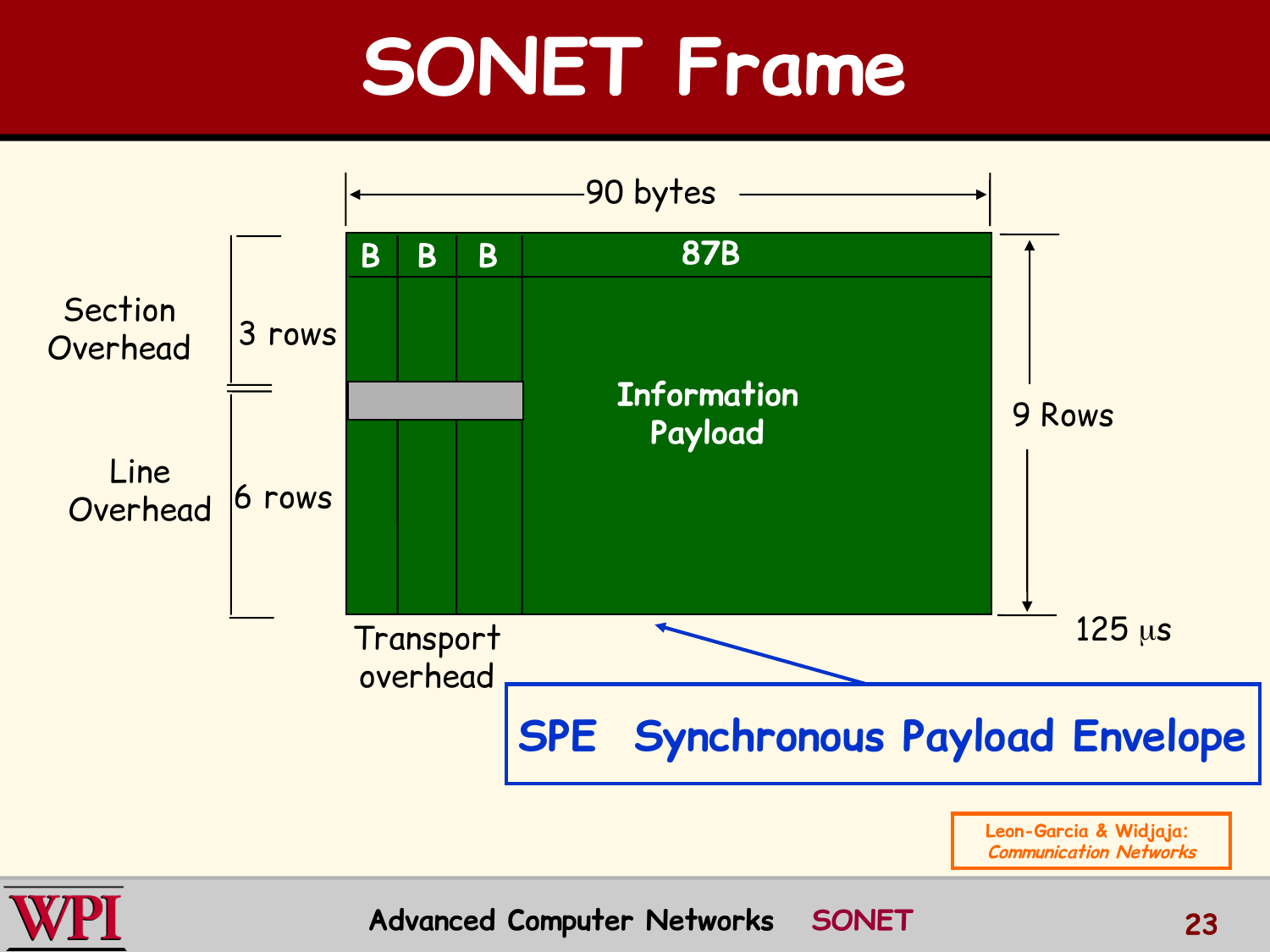

SONET Frame
90 bytes

87B
B
B
B

Section
Overhead
3 rows
Information
Payload

9 Rows

Line
Overhead
6 rows
125 μs
Transport
overhead

SPE  Synchronous Payload Envelope
Leon-Garcia & Widjaja:
Communication Networks
Advanced Computer Networks   SONET
23